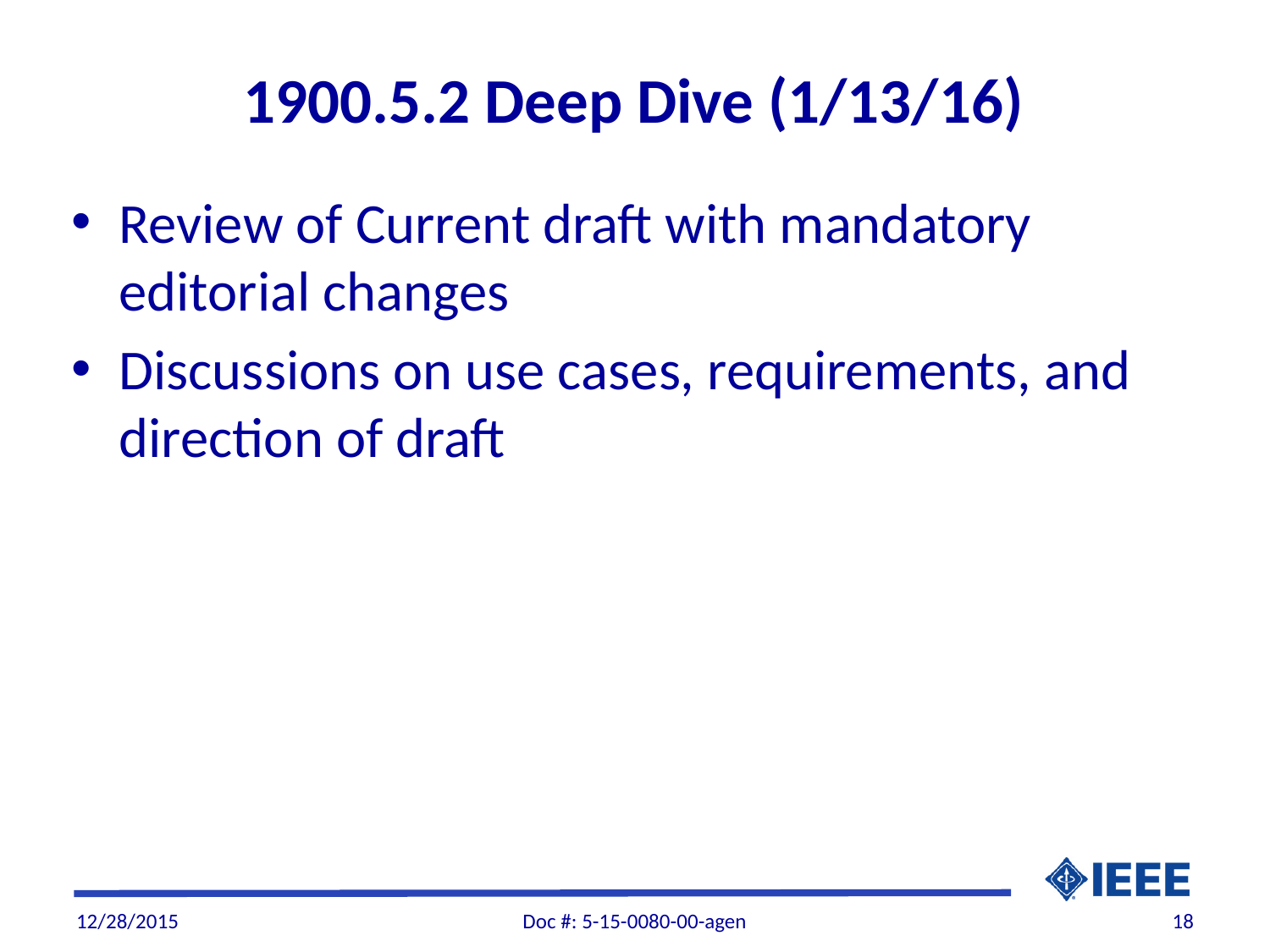

# 1900.5.2 Deep Dive (1/13/16)
Review of Current draft with mandatory editorial changes
Discussions on use cases, requirements, and direction of draft
12/28/2015
Doc #: 5-15-0080-00-agen
18